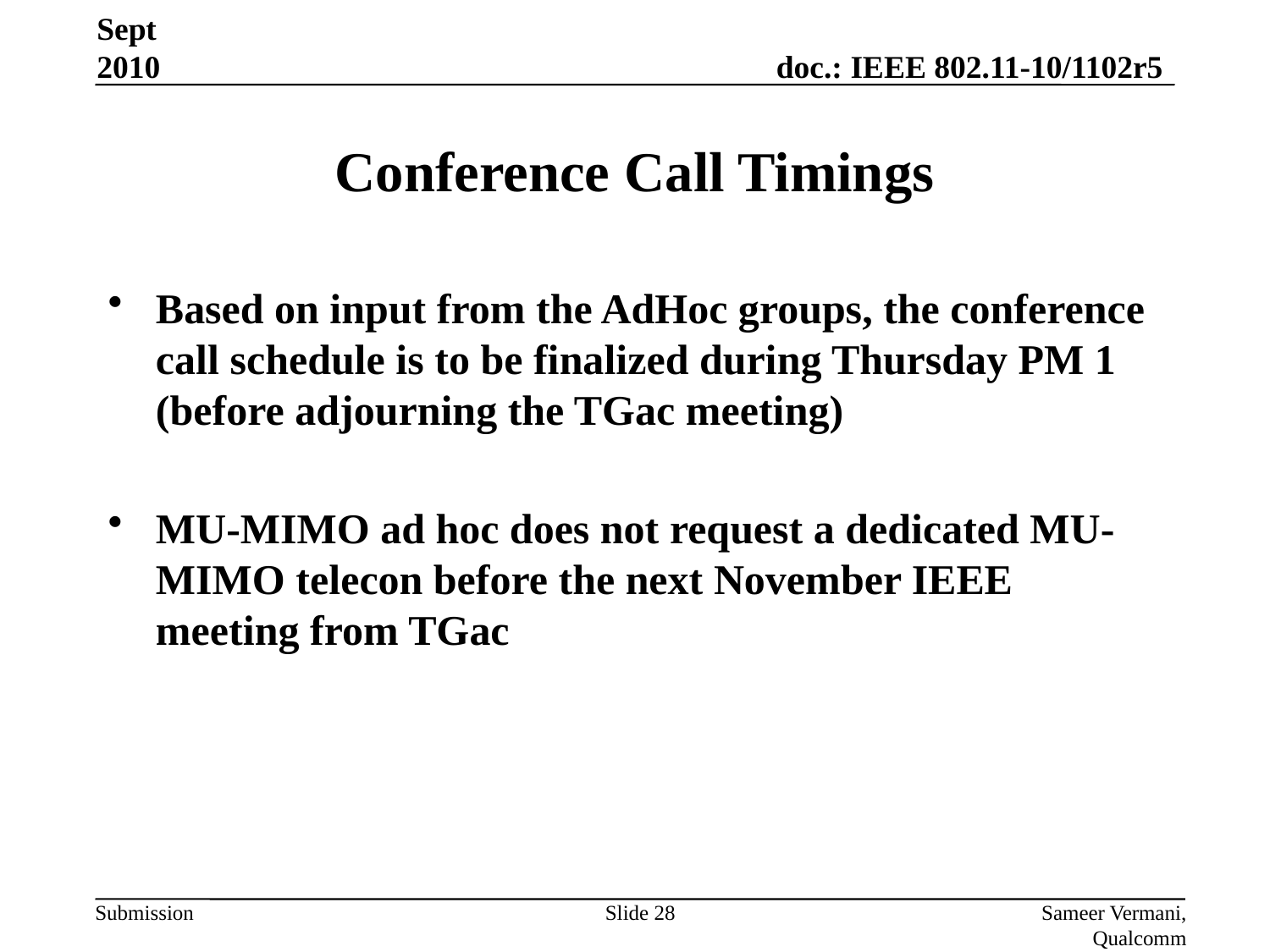

Sept 2010
# Conference Call Timings
Based on input from the AdHoc groups, the conference call schedule is to be finalized during Thursday PM 1 (before adjourning the TGac meeting)

MU-MIMO ad hoc does not request a dedicated MU-MIMO telecon before the next November IEEE meeting from TGac

Slide 28
Sameer Vermani, Qualcomm